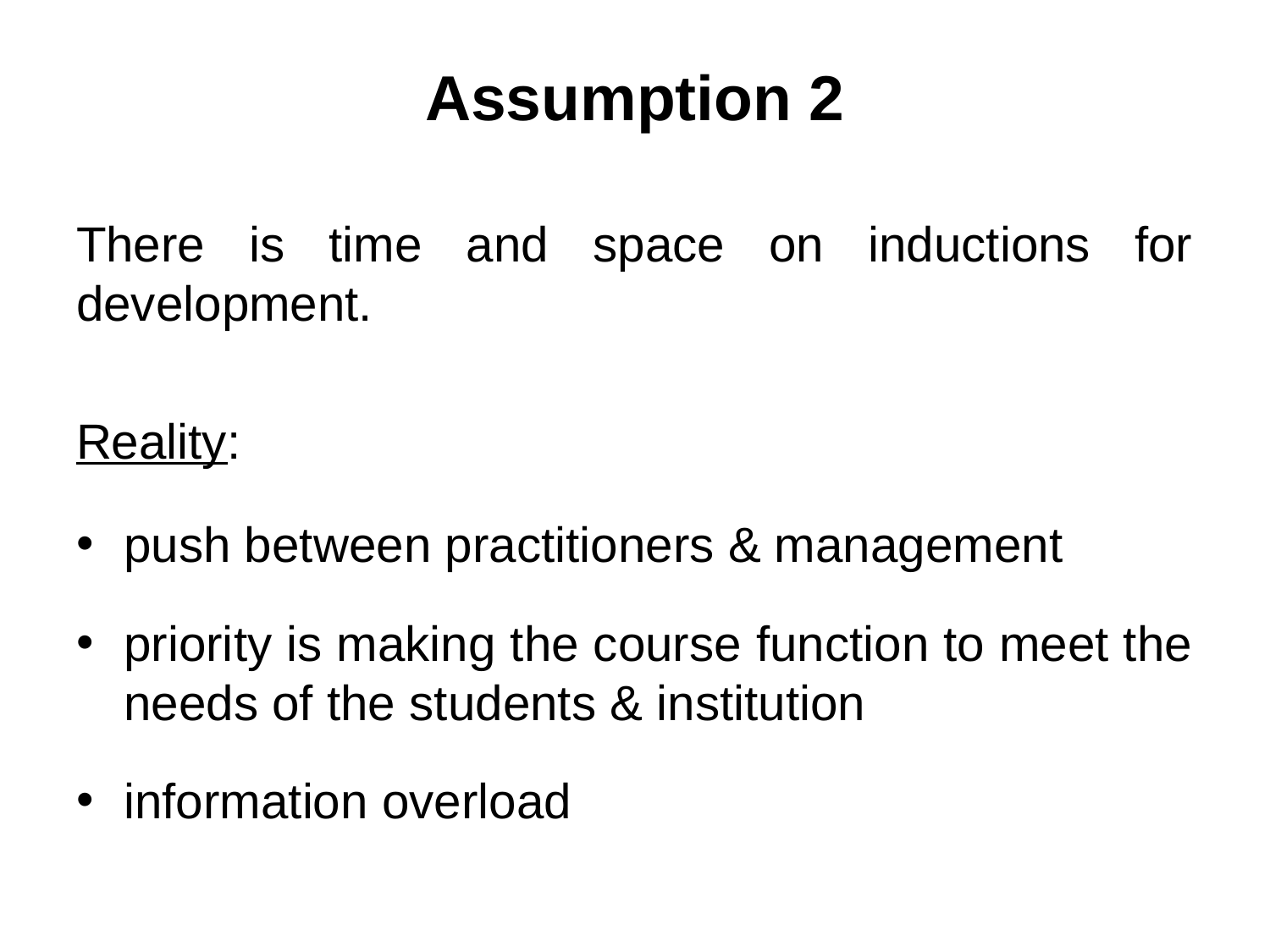

# Assumption 2
There is time and space on inductions for development.

Reality:

push between practitioners & management

priority is making the course function to meet the needs of the students & institution

information overload